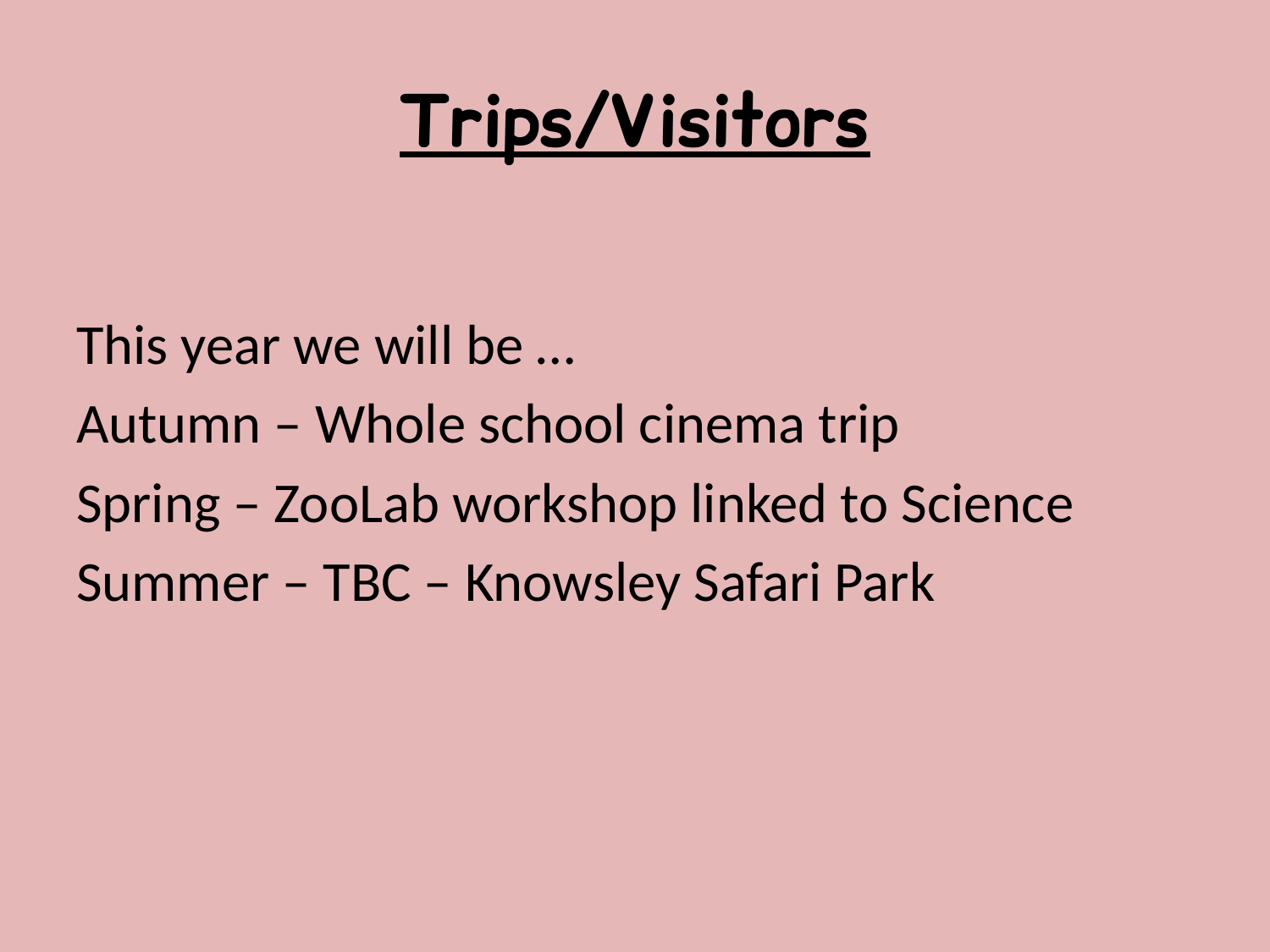

# Trips/Visitors

This year we will be …
Autumn – Whole school cinema trip
Spring – ZooLab workshop linked to Science
Summer – TBC – Knowsley Safari Park